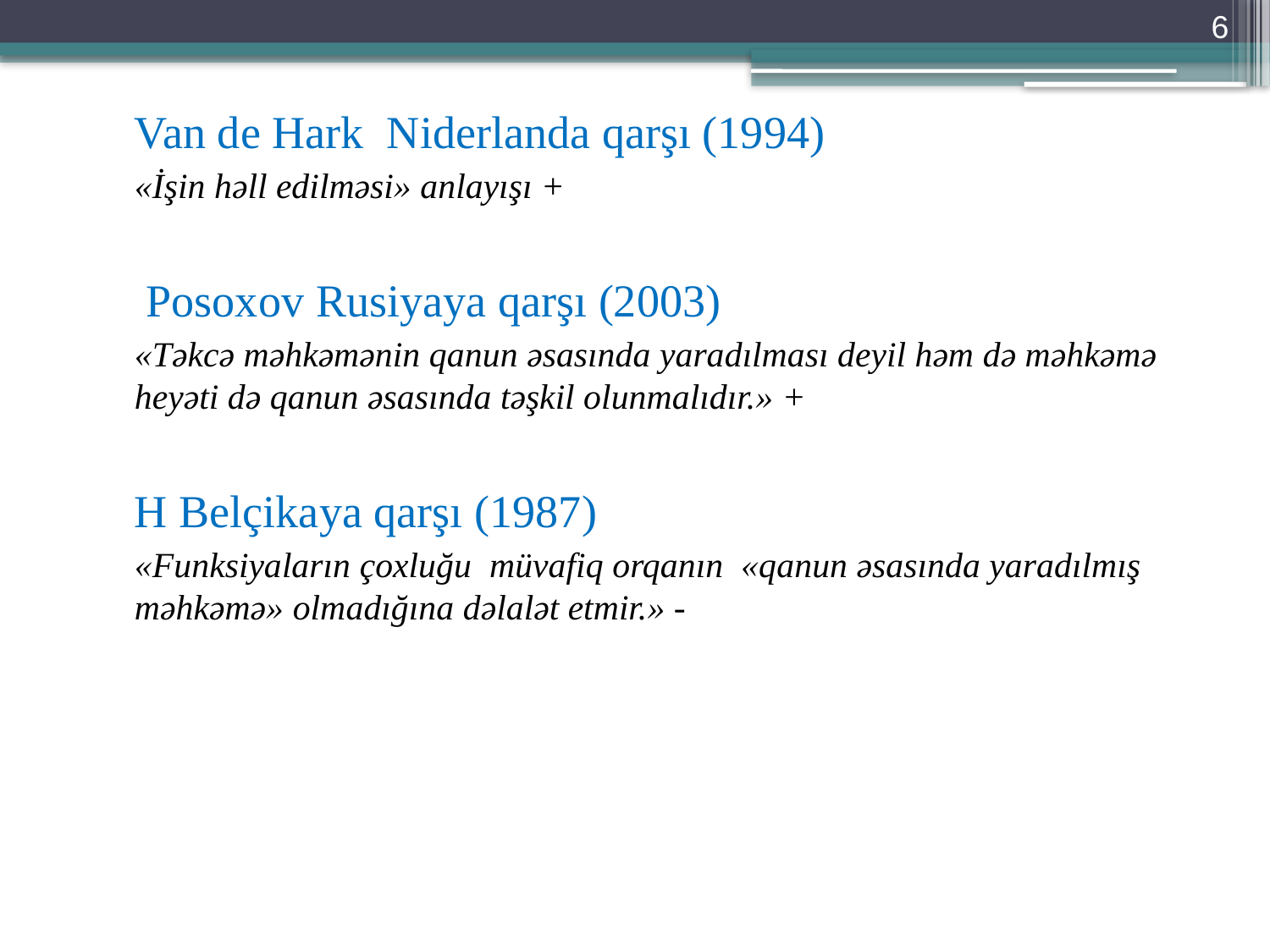

6
Van de Hark  Niderlanda qarşı (1994)
«İşin həll edilməsi» anlayışı +

 Posoxov Rusiyaya qarşı (2003)
«Təkcə məhkəmənin qanun əsasında yaradılması deyil həm də məhkəmə heyəti də qanun əsasında təşkil olunmalıdır.» +

H Belçikaya qarşı (1987)
«Funksiyaların çoxluğu  müvafiq orqanın  «qanun əsasında yaradılmış məhkəmə» olmadığına dəlalət etmir.» -